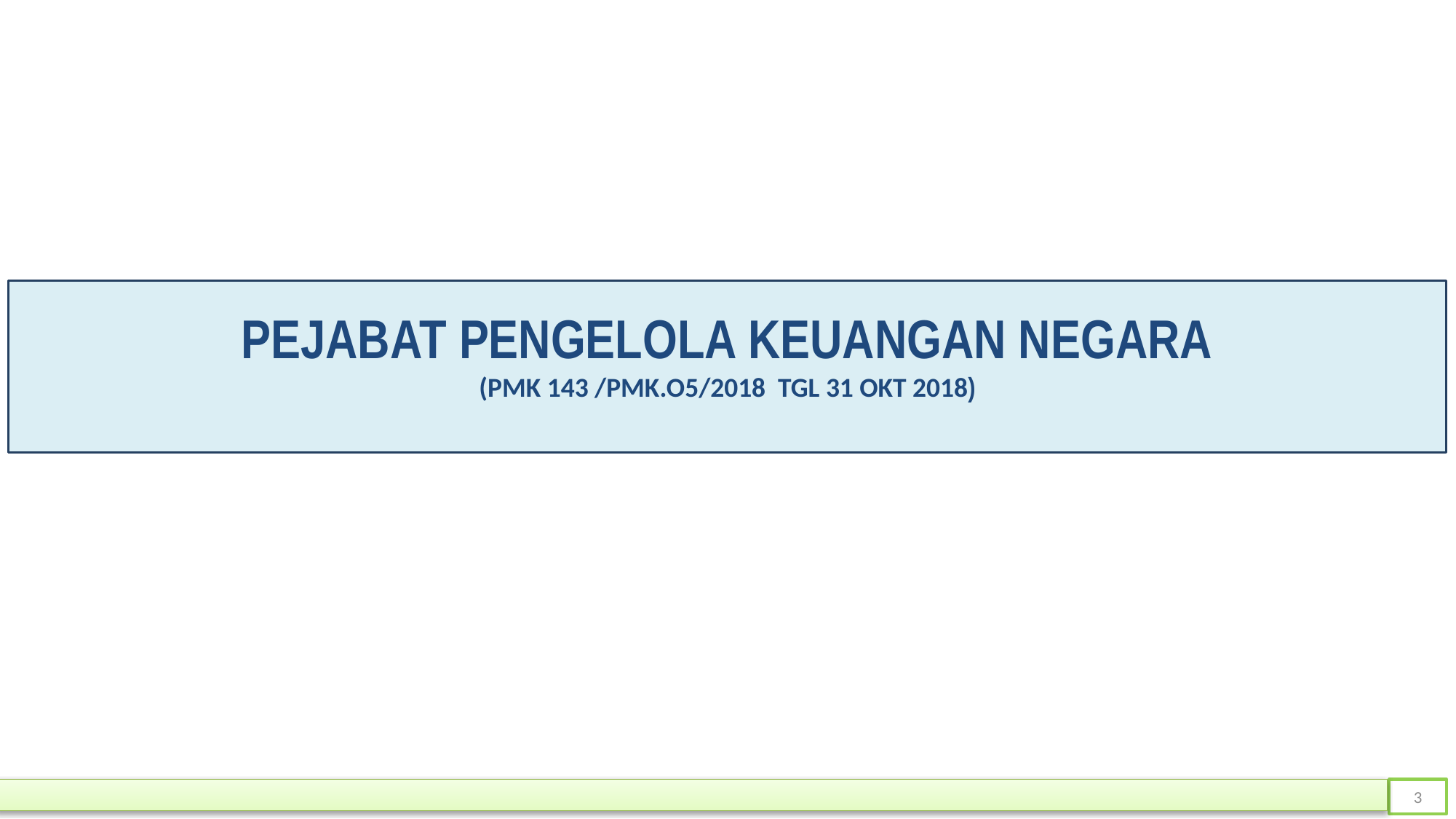

PEJABAT PENGELOLA KEUANGAN NEGARA
(PMK 143 /PMK.O5/2018  TGL 31 OKT 2018)

3